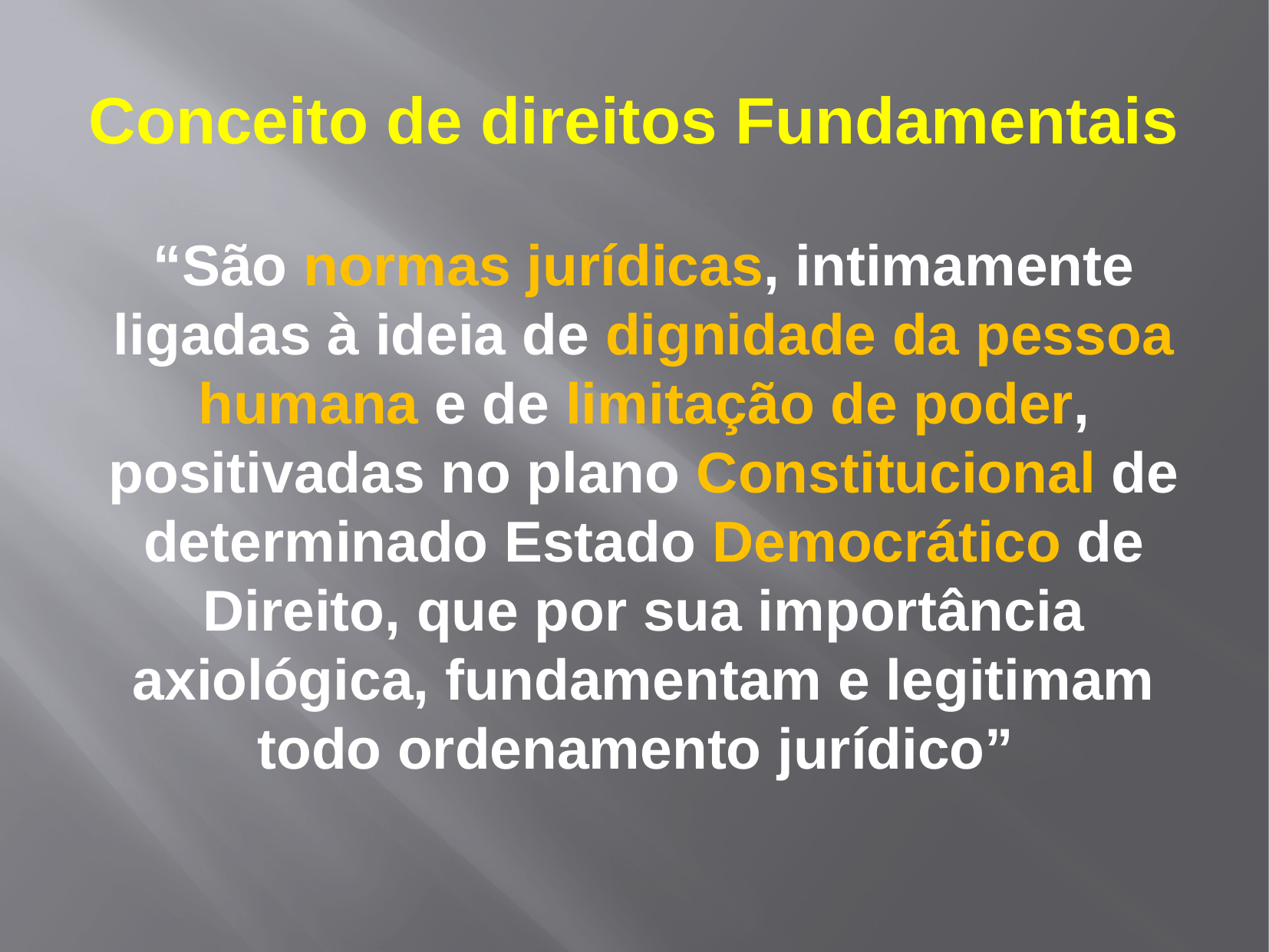

# Conceito de direitos Fundamentais
“São normas jurídicas, intimamente ligadas à ideia de dignidade da pessoa humana e de limitação de poder, positivadas no plano Constitucional de determinado Estado Democrático de Direito, que por sua importância axiológica, fundamentam e legitimam todo ordenamento jurídico”